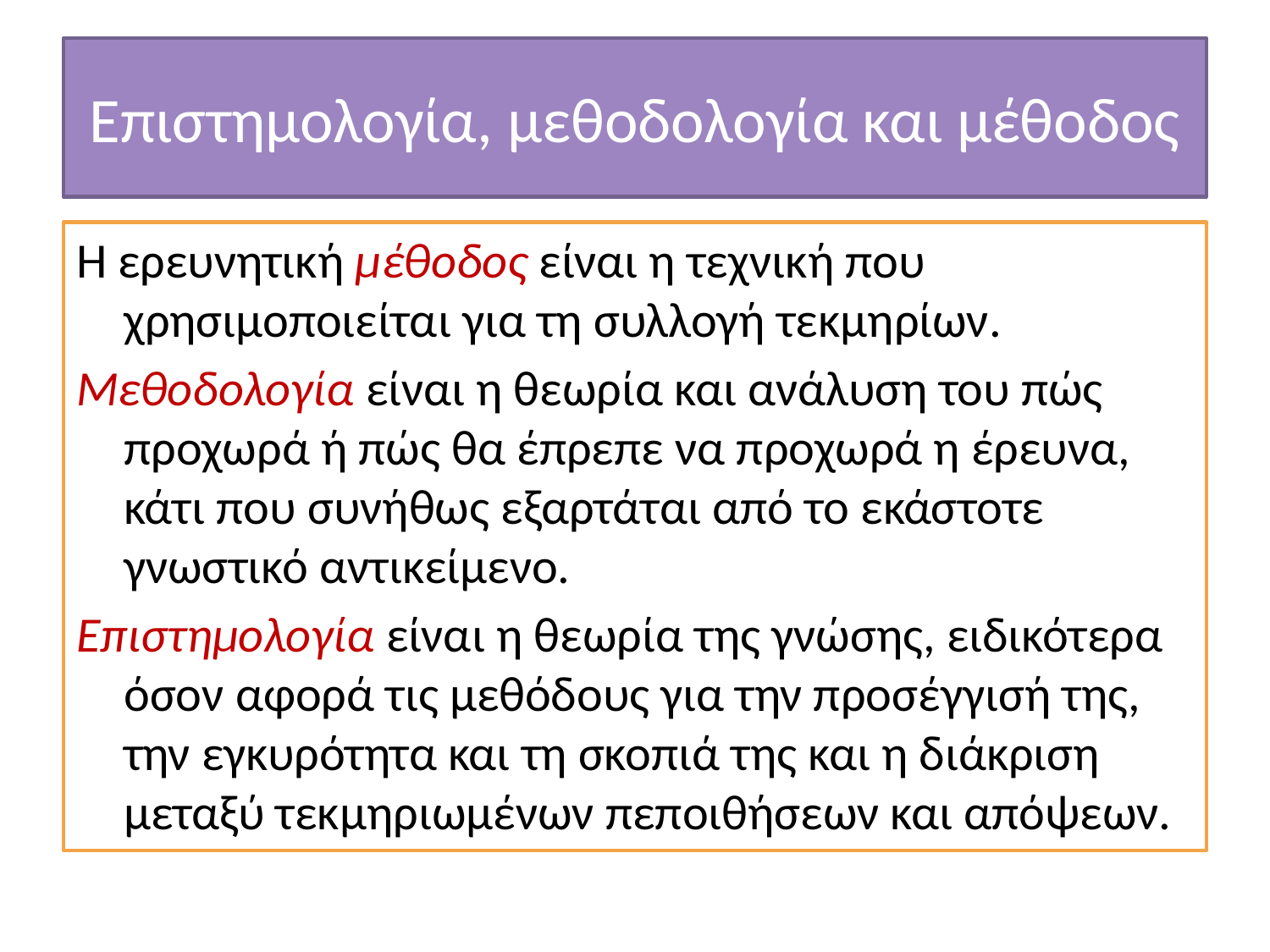

# Επιστημολογία, μεθοδολογία και μέθοδος
Η ερευνητική μέθοδος είναι η τεχνική που χρησιμοποιείται για τη συλλογή τεκμηρίων.
Μεθοδολογία είναι η θεωρία και ανάλυση του πώς προχωρά ή πώς θα έπρεπε να προχωρά η έρευνα, κάτι που συνήθως εξαρτάται από το εκάστοτε γνωστικό αντικείμενο.
Επιστημολογία είναι η θεωρία της γνώσης, ειδικότερα όσον αφορά τις μεθόδους για την προσέγγισή της, την εγκυρότητα και τη σκοπιά της και η διάκριση μεταξύ τεκμηριωμένων πεποιθήσεων και απόψεων.